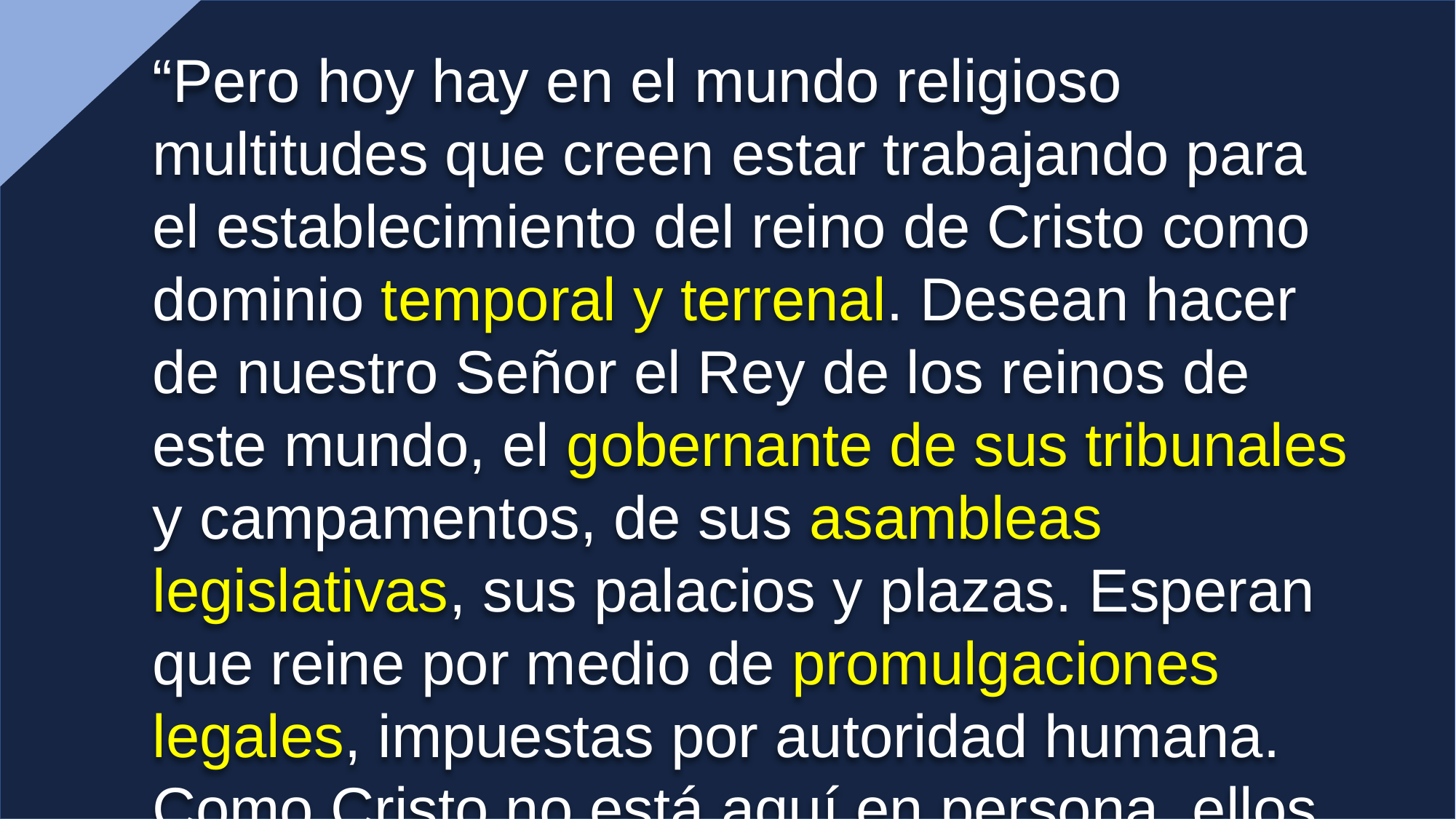

“Pero hoy hay en el mundo religioso multitudes que creen estar trabajando para el establecimiento del reino de Cristo como dominio temporal y terrenal. Desean hacer de nuestro Señor el Rey de los reinos de este mundo, el gobernante de sus tribunales y campamentos, de sus asambleas legislativas, sus palacios y plazas. Esperan que reine por medio de promulgaciones legales, impuestas por autoridad humana. Como Cristo no está aquí en persona, ellos mismos quieren obrar en su lugar ejecutando las leyes de su reino.